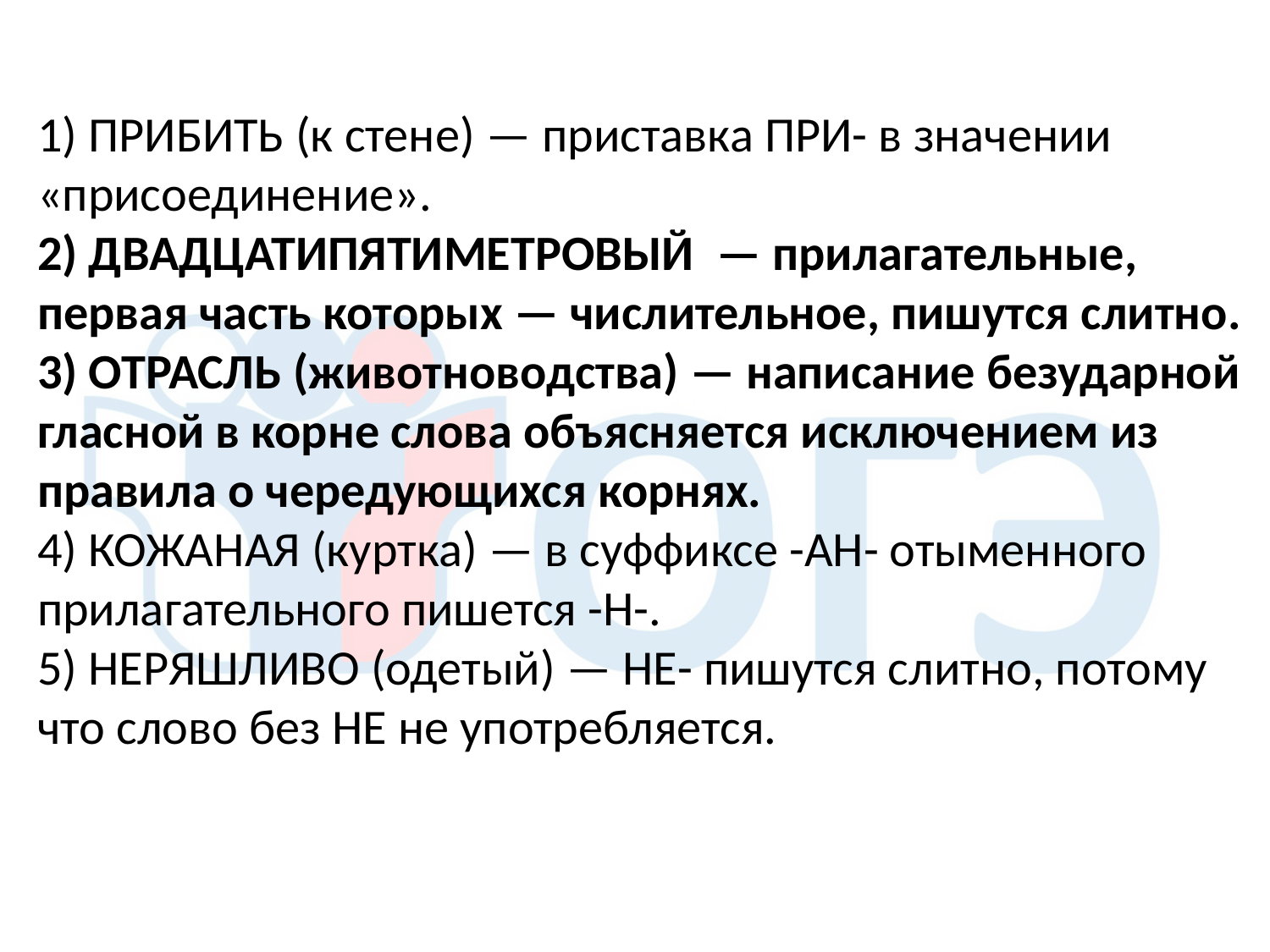

1) ПРИБИТЬ (к стене) — приставка ПРИ- в значении «присоединение».
2) ДВАДЦАТИПЯТИМЕТРОВЫЙ  — прилагательные, первая часть которых — числительное, пишутся слитно.
3) ОТРАСЛЬ (животноводства) — написание безударной гласной в корне слова объясняется исключением из правила о чередующихся корнях.
4) КОЖАНАЯ (куртка) — в суффиксе -АН- отыменного прилагательного пишется -Н-.
5) НЕРЯШЛИВО (одетый) — НЕ- пишутся слитно, потому что слово без НЕ не употребляется.